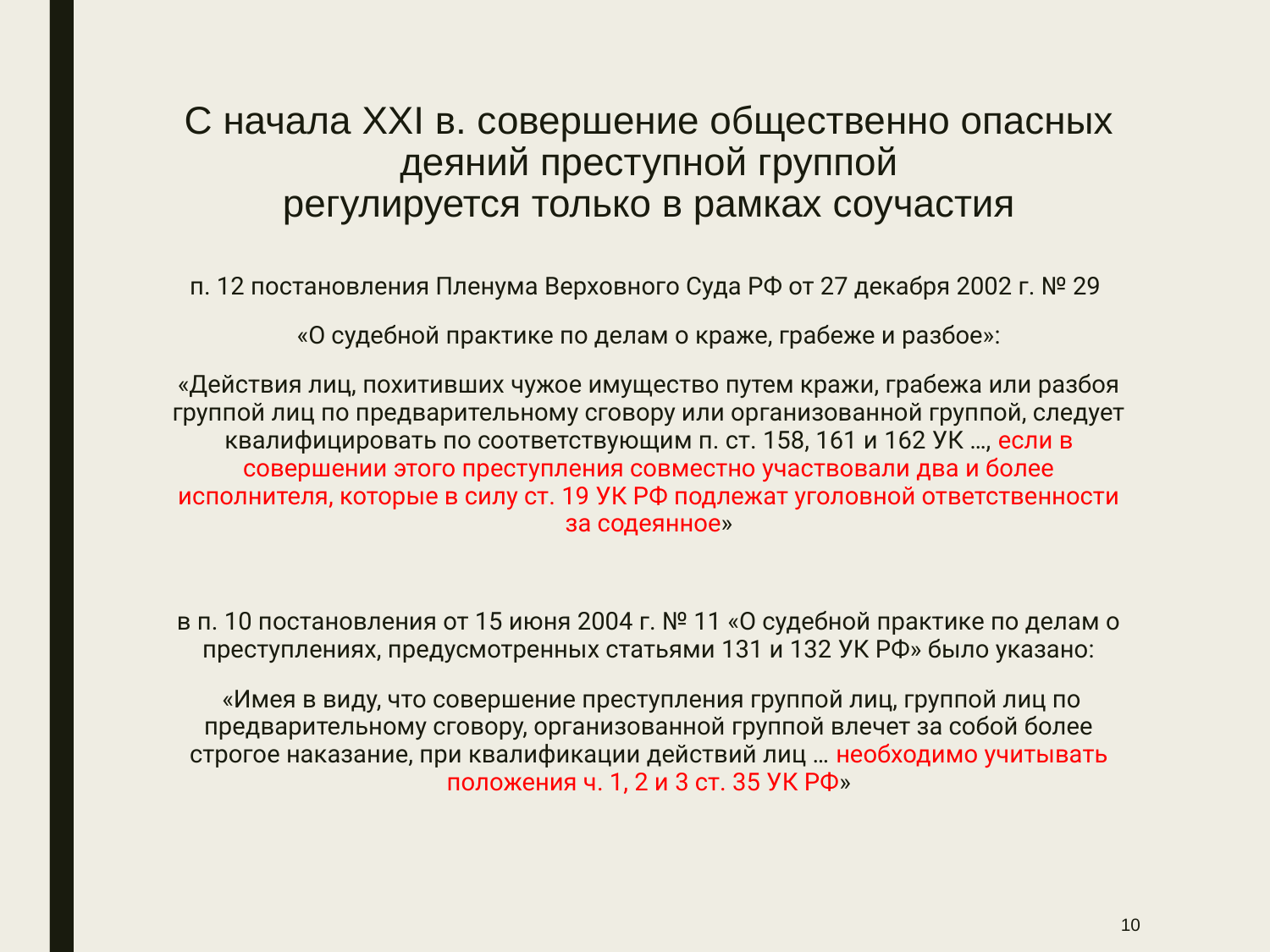

# С начала XXI в. совершение общественно опасных деяний преступной группой регулируется только в рамках соучастия
п. 12 постановления Пленума Верховного Суда РФ от 27 декабря 2002 г. № 29
«О судебной практике по делам о краже, грабеже и разбое»:
«Действия лиц, похитивших чужое имущество путем кражи, грабежа или разбоя группой лиц по предварительному сговору или организованной группой, следует квалифицировать по соответствующим п. ст. 158, 161 и 162 УК …, если в совершении этого преступления совместно участвовали два и более исполнителя, которые в силу ст. 19 УК РФ подлежат уголовной ответственности за содеянное»

в п. 10 постановления от 15 июня 2004 г. № 11 «О судебной практике по делам о преступлениях, предусмотренных статьями 131 и 132 УК РФ» было указано:
 «Имея в виду, что совершение преступления группой лиц, группой лиц по предварительному сговору, организованной группой влечет за собой более строгое наказание, при квалификации действий лиц … необходимо учитывать положения ч. 1, 2 и 3 ст. 35 УК РФ»

10